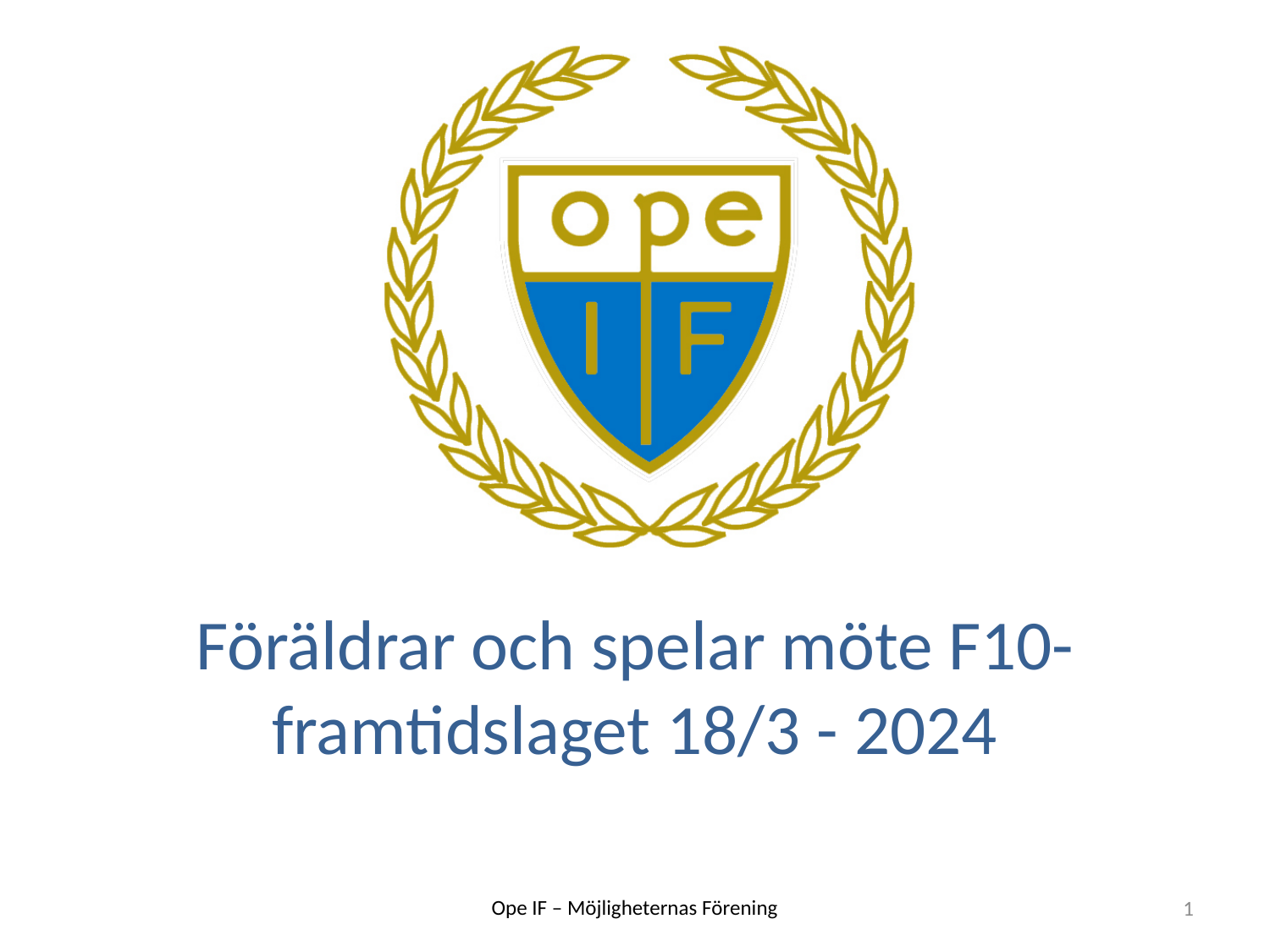

# Föräldrar och spelar möte F10-framtidslaget 18/3 - 2024
1